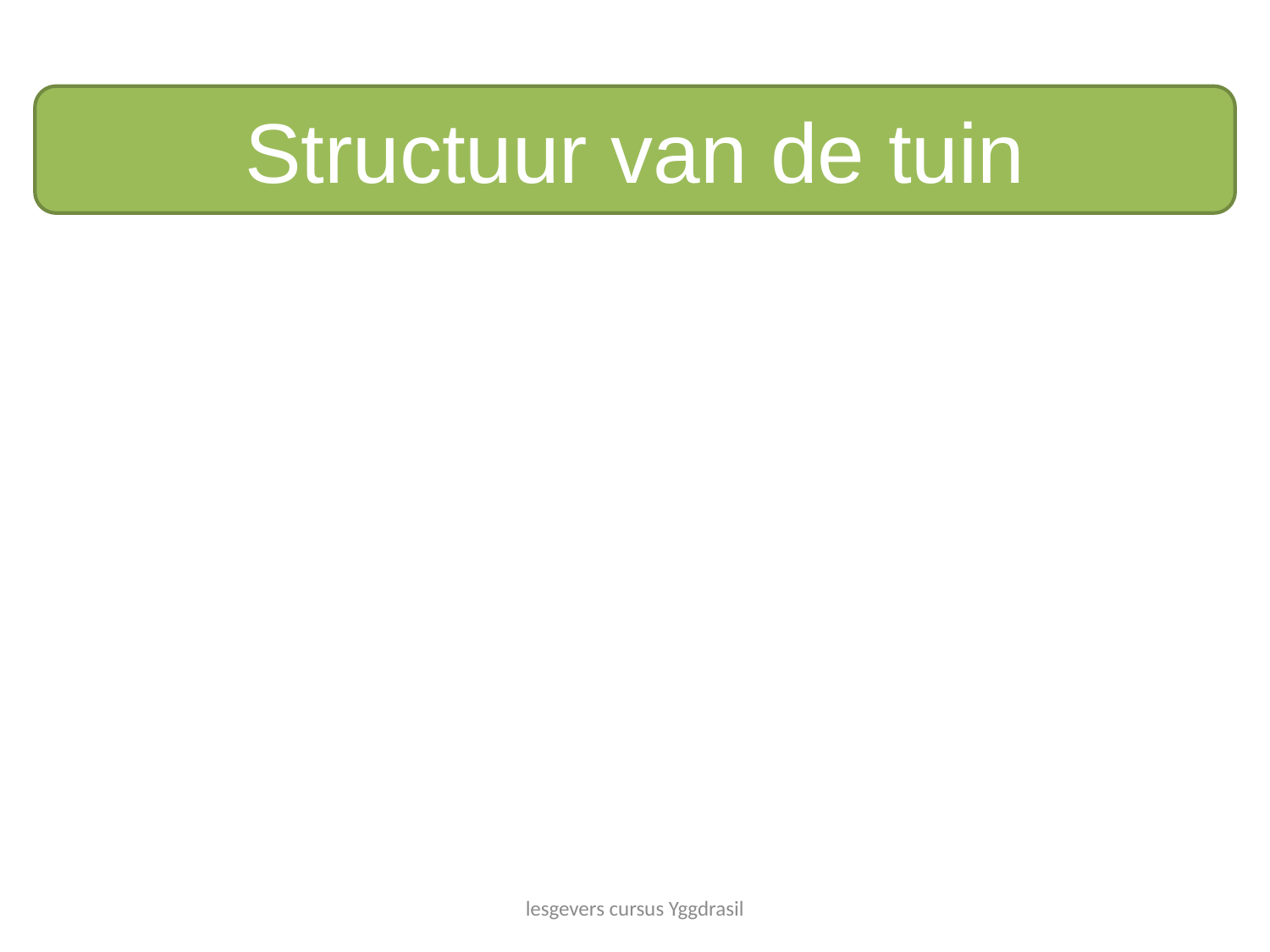

Structuur van de tuin
lesgevers cursus Yggdrasil